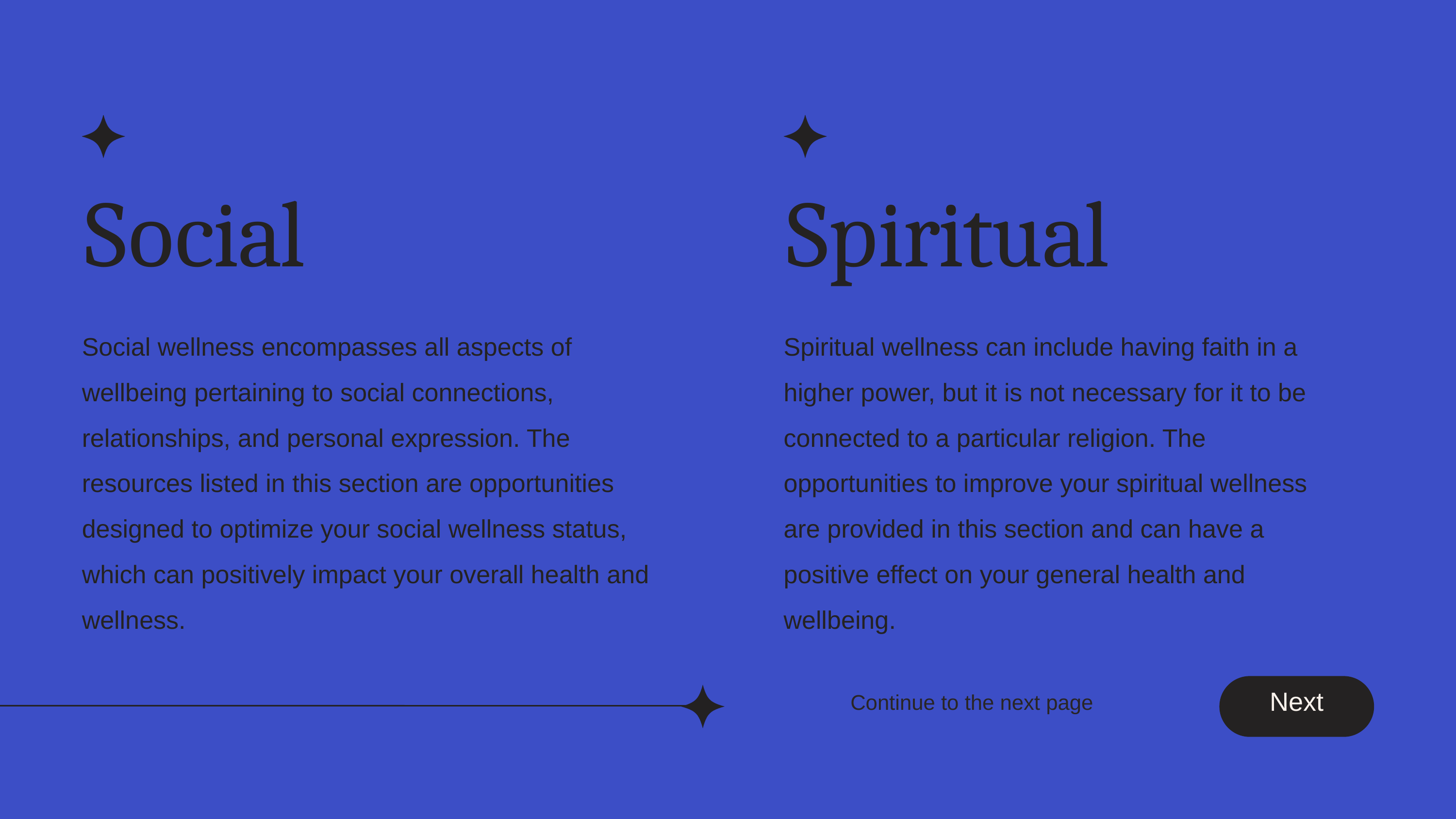

Social
Spiritual
Social wellness encompasses all aspects of wellbeing pertaining to social connections, relationships, and personal expression. The resources listed in this section are opportunities designed to optimize your social wellness status, which can positively impact your overall health and wellness.
Spiritual wellness can include having faith in a higher power, but it is not necessary for it to be connected to a particular religion. The opportunities to improve your spiritual wellness are provided in this section and can have a positive effect on your general health and wellbeing.

Next
Continue to the next page